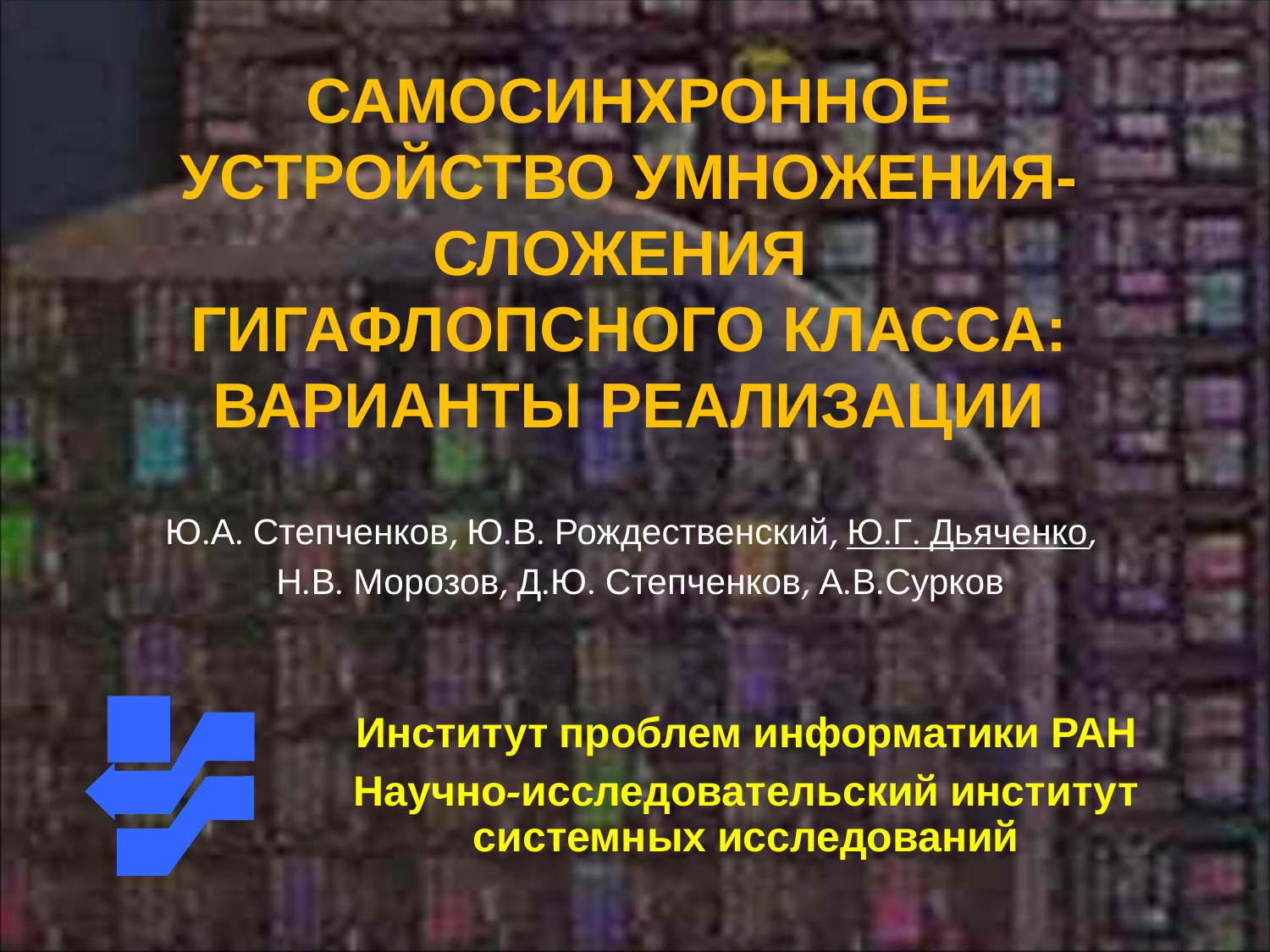

# Самосинхронное устройство умножения-сложения гигафлопсного класса: варианты реализации

Ю.А. Степченков, Ю.В. Рождественский, Ю.Г. Дьяченко,
 Н.В. Морозов, Д.Ю. Степченков, А.В.Сурков

Институт проблем информатики РАН
Научно-исследовательский институт системных исследований